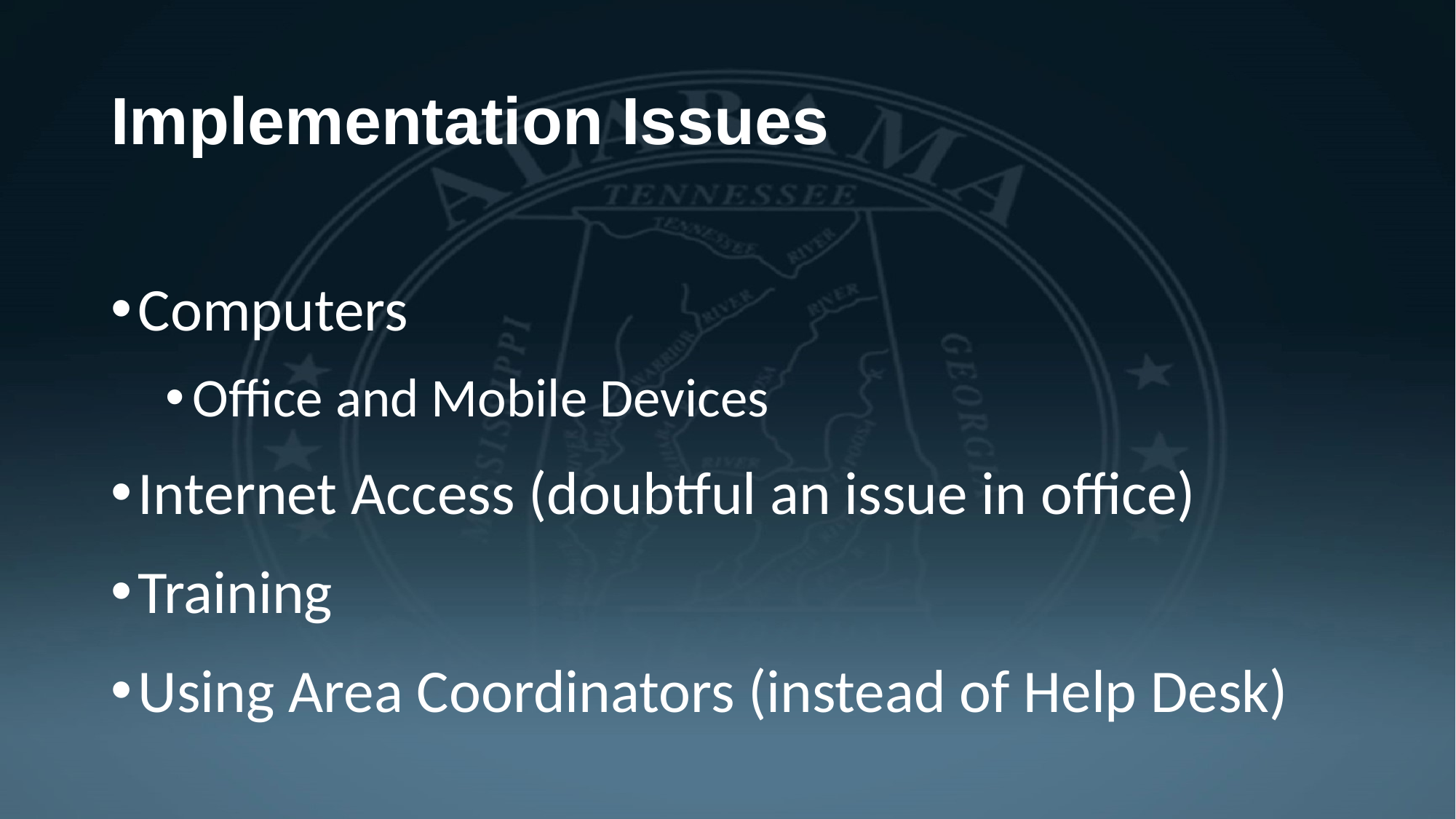

# Implementation Issues

Computers
Office and Mobile Devices
Internet Access (doubtful an issue in office)
Training
Using Area Coordinators (instead of Help Desk)